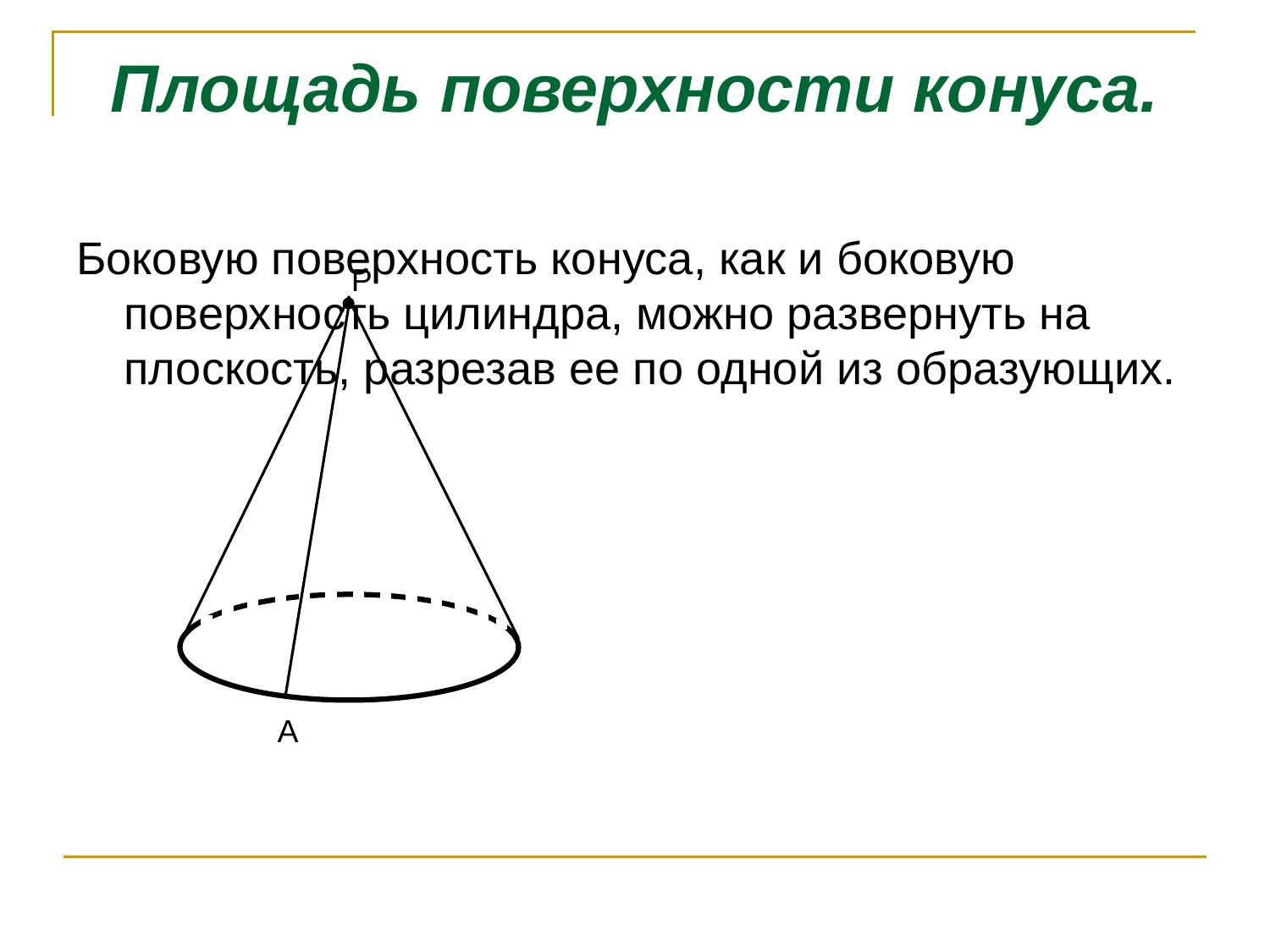

# Площадь поверхности конуса.
Боковую поверхность конуса, как и боковую поверхность цилиндра, можно развернуть на плоскость, разрезав ее по одной из образующих.
P

А